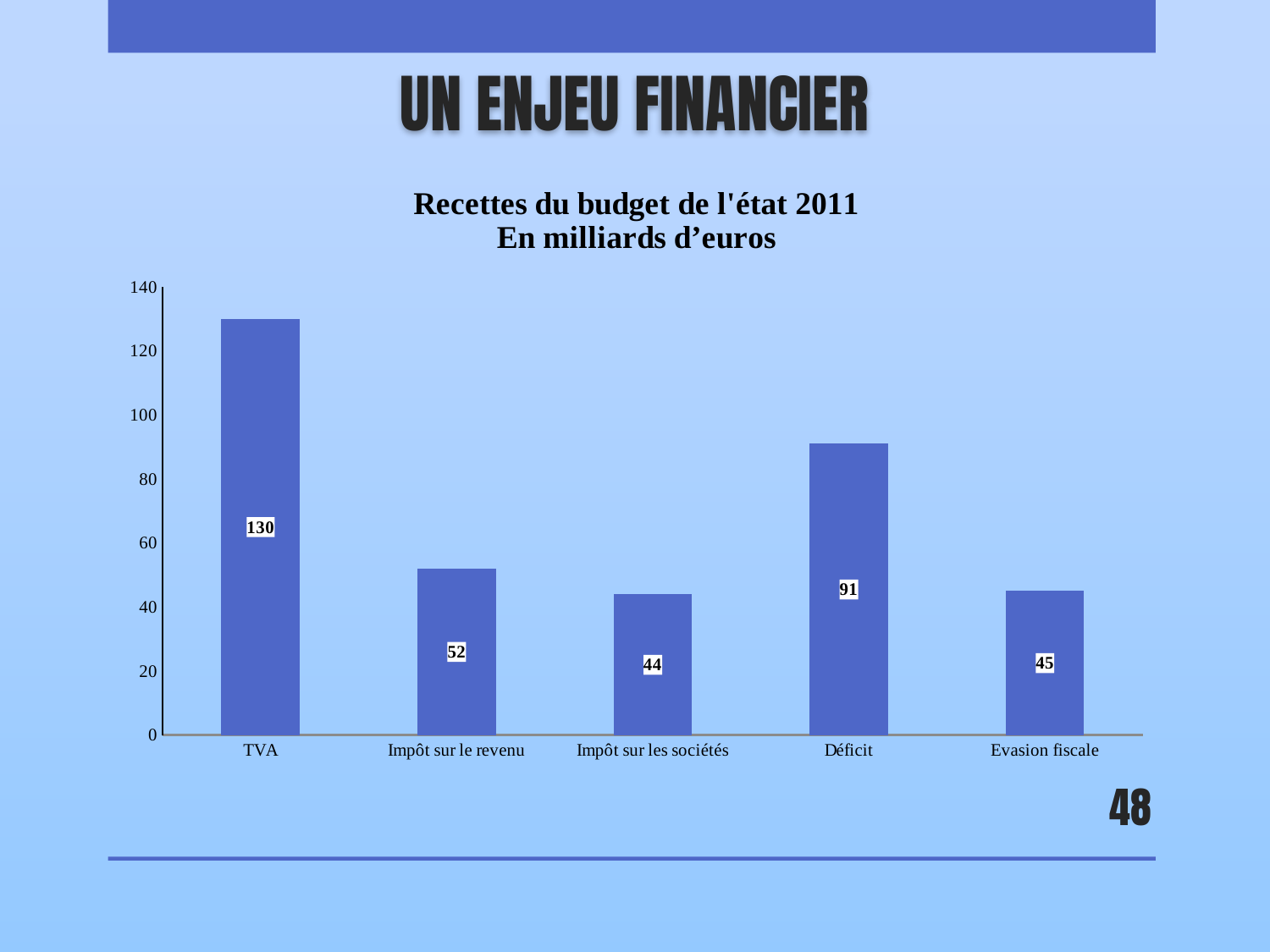

# UN ENJEU FINANCIER

### Chart: Recettes du budget de l'état 2011
En milliards d’euros

| Category |  |
|---|---|
| TVA | 130.0 |
| Impôt sur le revenu | 52.0 |
| Impôt sur les sociétés | 44.0 |
| Déficit | 91.0 |
| Evasion fiscale | 45.0 |
48